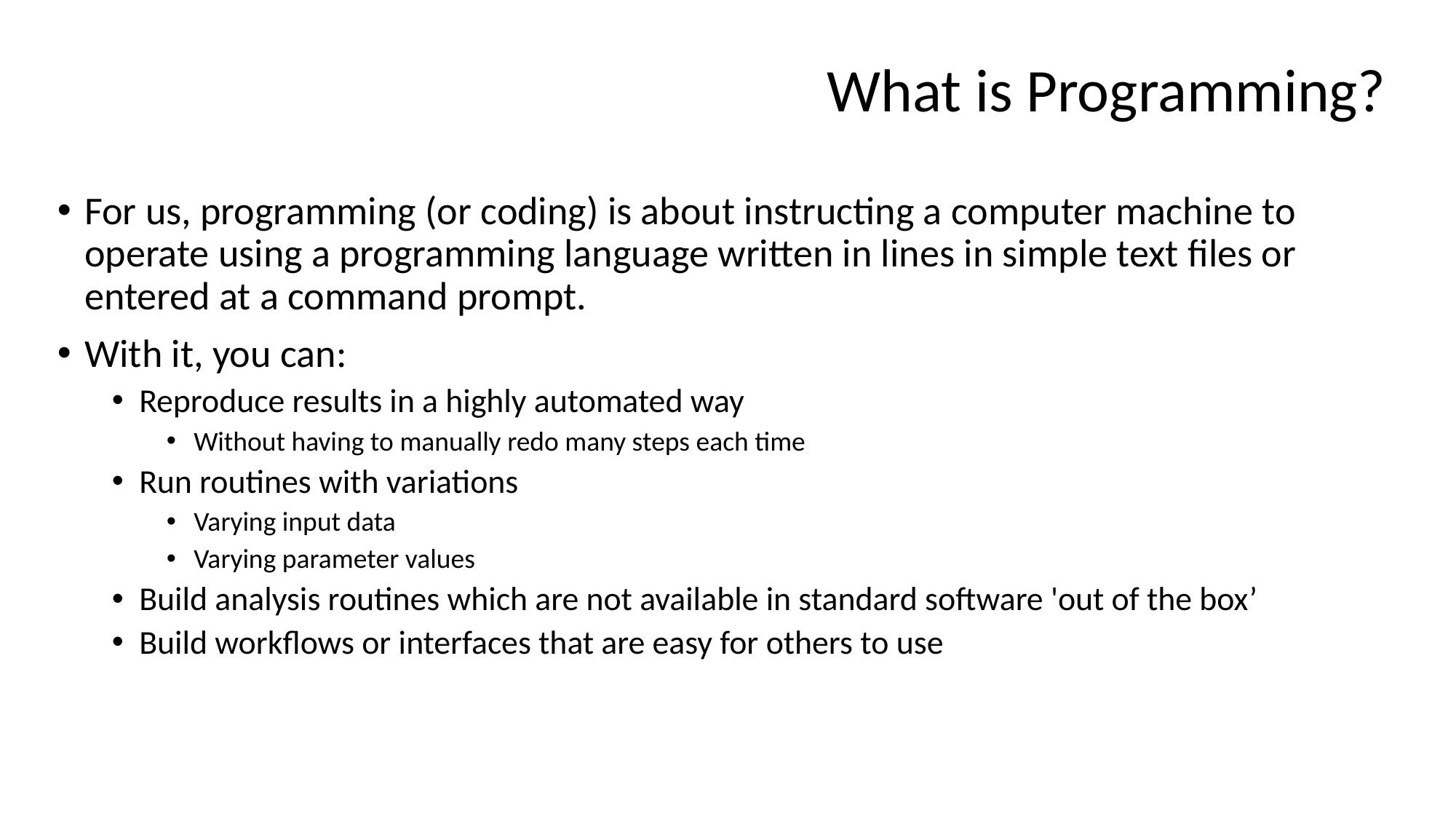

# What is Programming?
For us, programming (or coding) is about instructing a computer machine to operate using a programming language written in lines in simple text files or entered at a command prompt.
With it, you can:
Reproduce results in a highly automated way
Without having to manually redo many steps each time
Run routines with variations
Varying input data
Varying parameter values
Build analysis routines which are not available in standard software 'out of the box’
Build workflows or interfaces that are easy for others to use